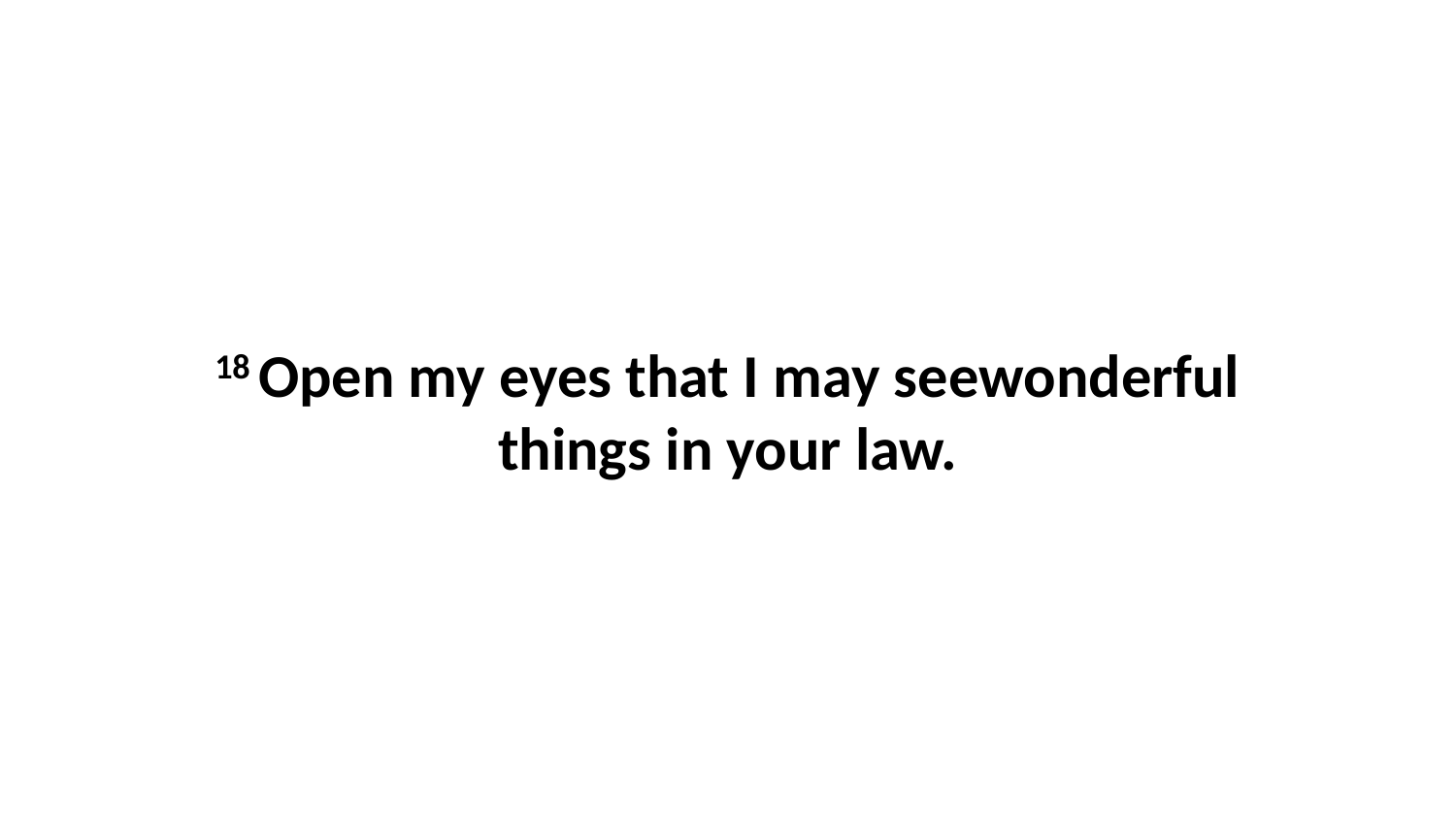

18 Open my eyes that I may seewonderful things in your law.